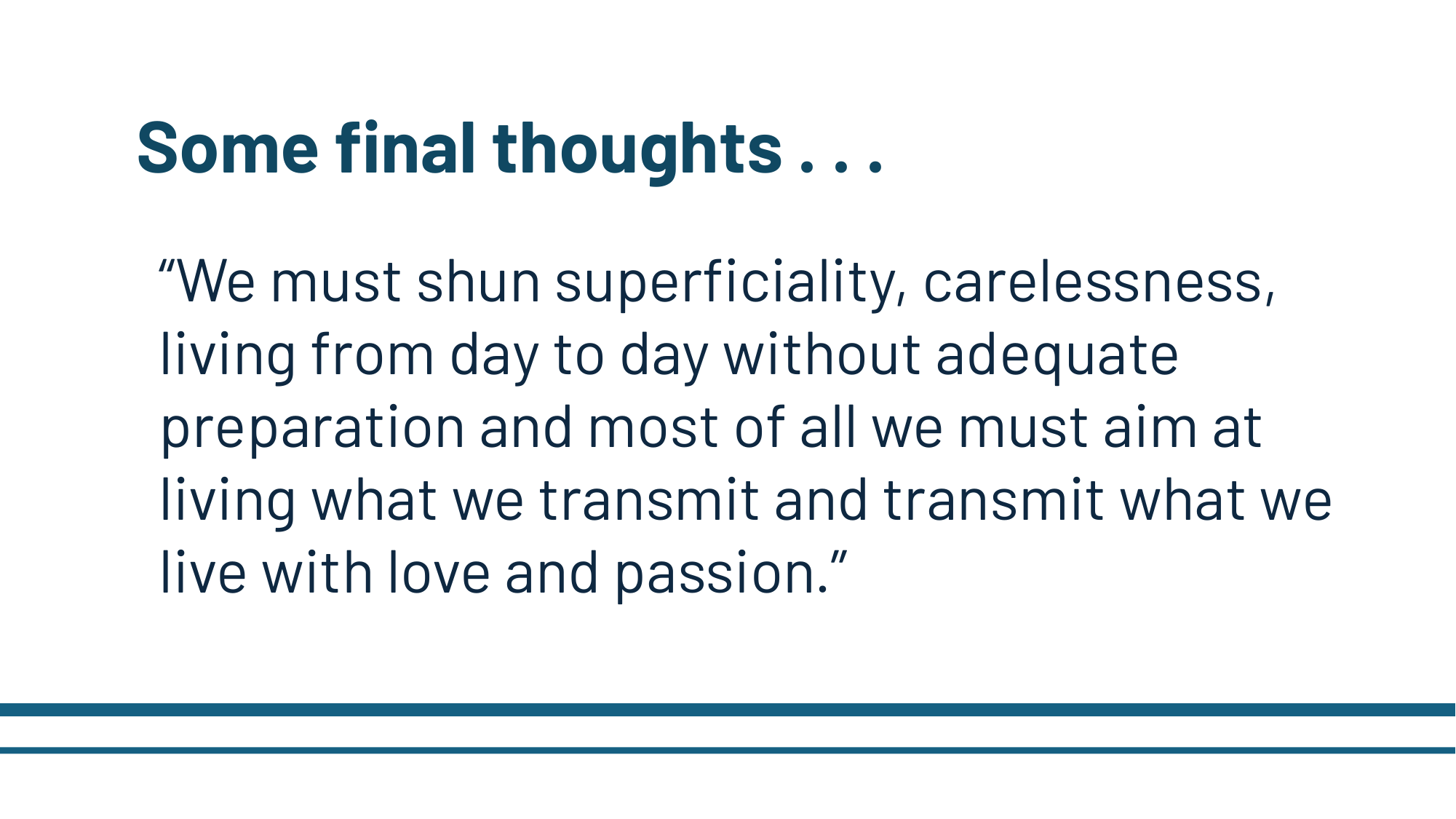

Some final thoughts . . .
“We must shun superficiality, carelessness, living from day to day without adequate preparation and most of all we must aim at living what we transmit and transmit what we live with love and passion.”